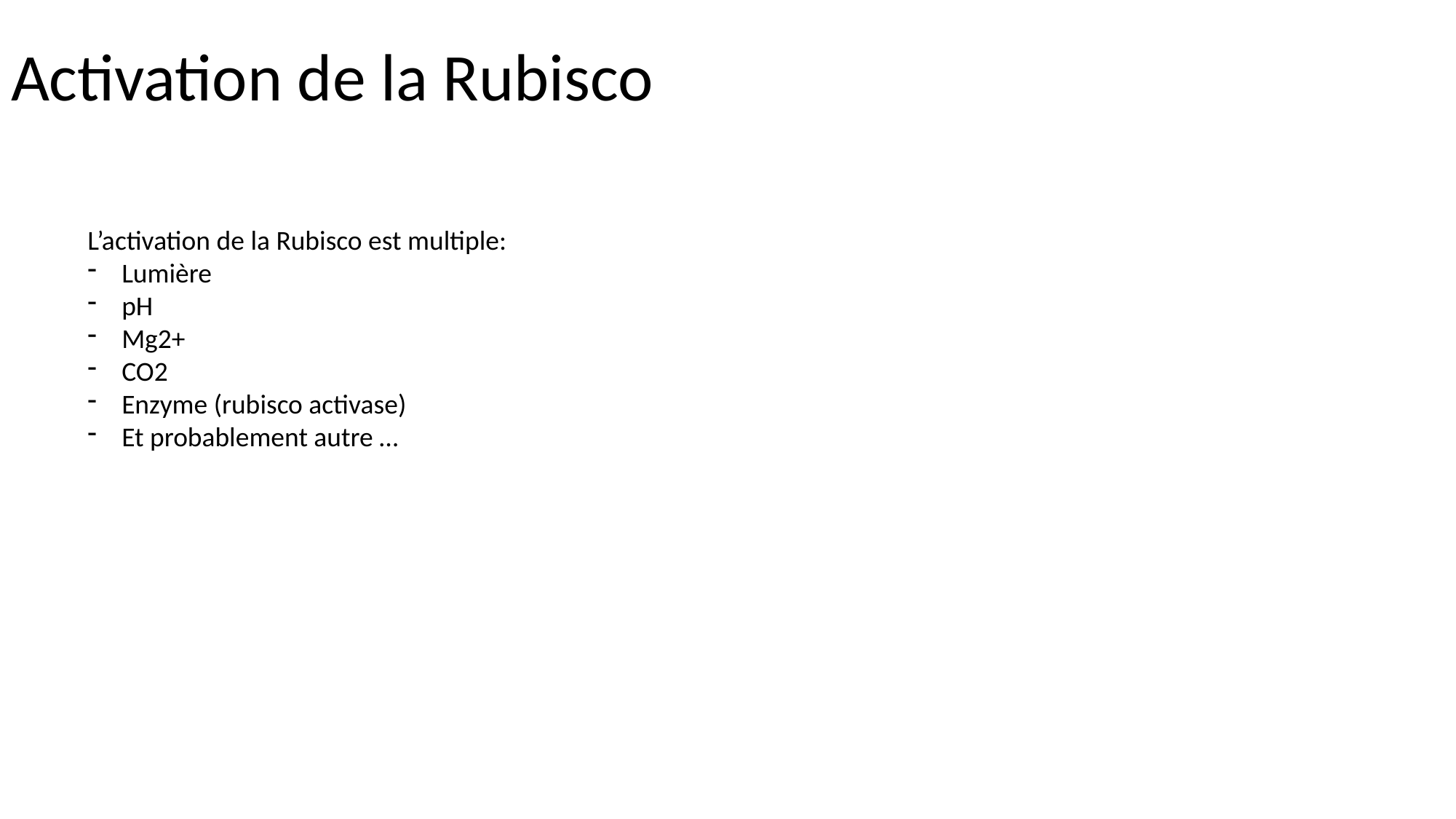

# Activation de la Rubisco
L’activation de la Rubisco est multiple:
Lumière
pH
Mg2+
CO2
Enzyme (rubisco activase)
Et probablement autre …